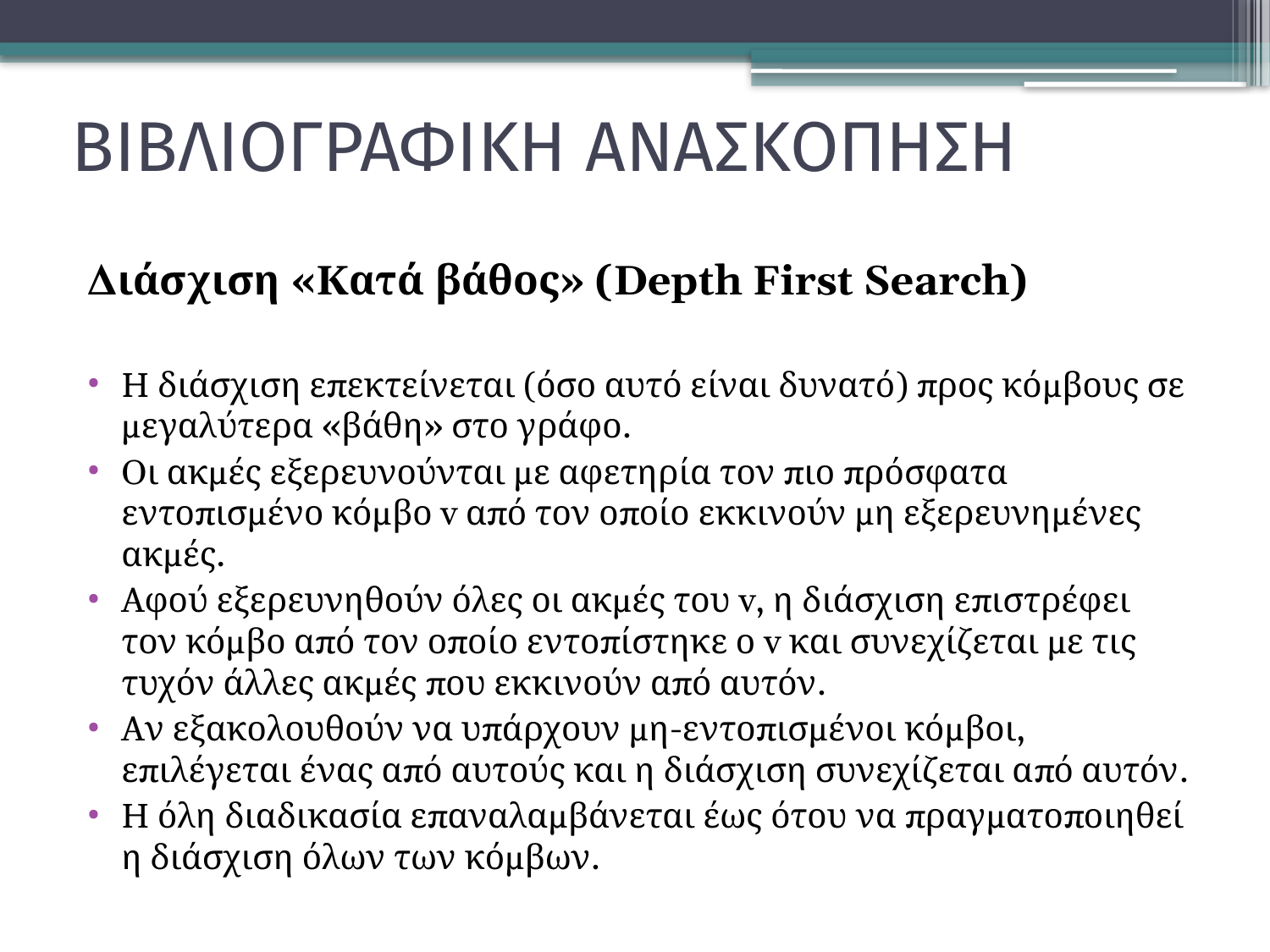

# ΒΙΒΛΙΟΓΡΑΦΙΚΗ ΑΝΑΣΚΟΠΗΣΗ
∆ιάσχιση «Κατά βάθος» (Depth First Search)

Η διάσχιση επεκτείνεται (όσο αυτό είναι δυνατό) προς κόμβους σε μεγαλύτερα «βάθη» στο γράφο.
Οι ακµές εξερευνούνται µε αφετηρία τον πιο πρόσφατα εντοπισµένο κόµβο v από τον οποίο εκκινούν µη εξερευνηµένες ακµές.
Αφού εξερευνηθούν όλες οι ακµές του v, η διάσχιση επιστρέφει τον κόµβο από τον οποίο εντοπίστηκε ο v και συνεχίζεται µε τις τυχόν άλλες ακµές που εκκινούν από αυτόν.
Αν εξακολουθούν να υπάρχουν µη-εντοπισµένοι κόµβοι, επιλέγεται ένας από αυτούς και η διάσχιση συνεχίζεται από αυτόν.
Η όλη διαδικασία επαναλαµβάνεται έως ότου να πραγµατοποιηθεί η διάσχιση όλων των κόµβων.